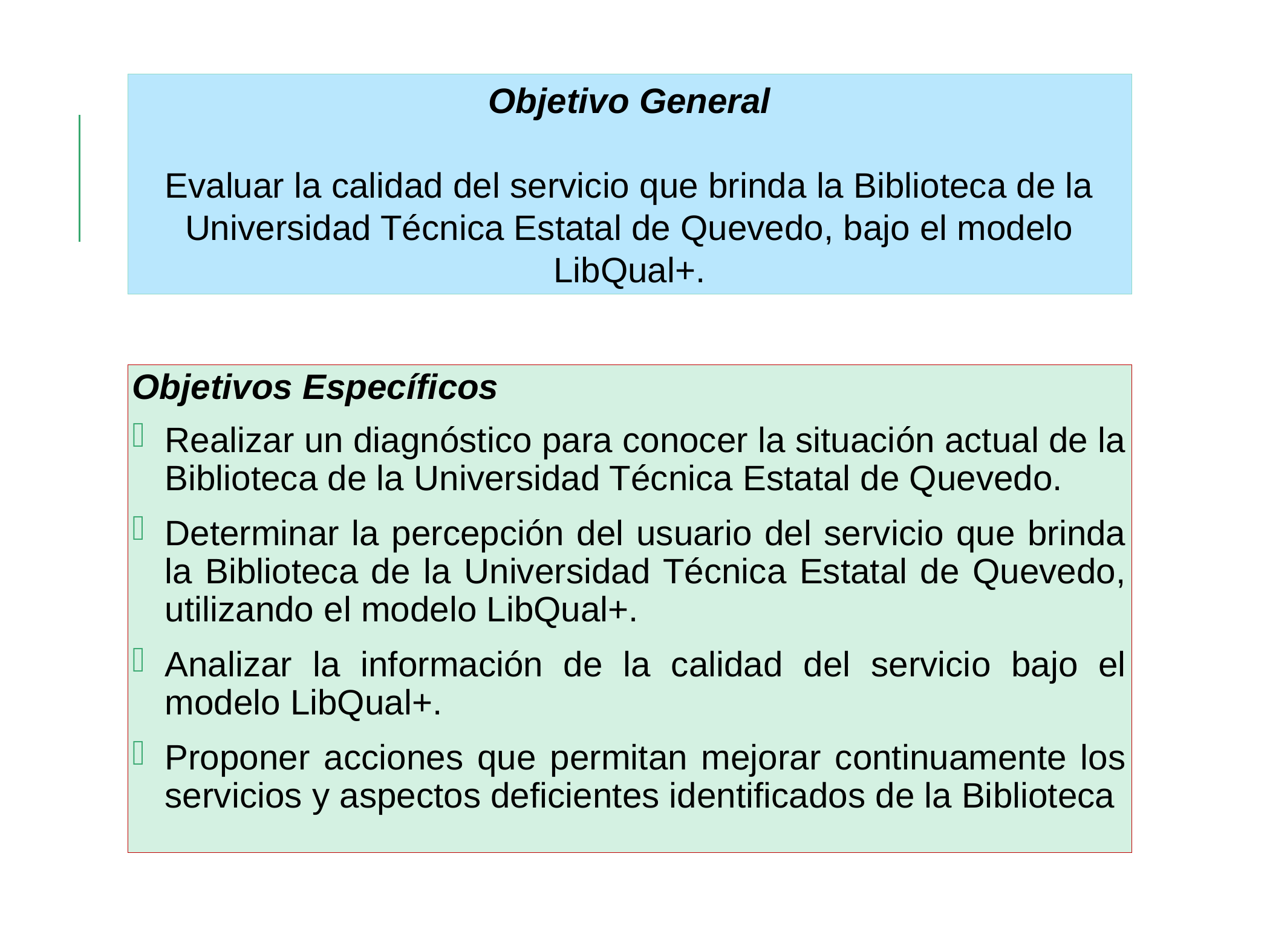

Objetivo General

Evaluar la calidad del servicio que brinda la Biblioteca de la Universidad Técnica Estatal de Quevedo, bajo el modelo LibQual+.
Objetivos Específicos
Realizar un diagnóstico para conocer la situación actual de la Biblioteca de la Universidad Técnica Estatal de Quevedo.
Determinar la percepción del usuario del servicio que brinda la Biblioteca de la Universidad Técnica Estatal de Quevedo, utilizando el modelo LibQual+.
Analizar la información de la calidad del servicio bajo el modelo LibQual+.
Proponer acciones que permitan mejorar continuamente los servicios y aspectos deficientes identificados de la Biblioteca